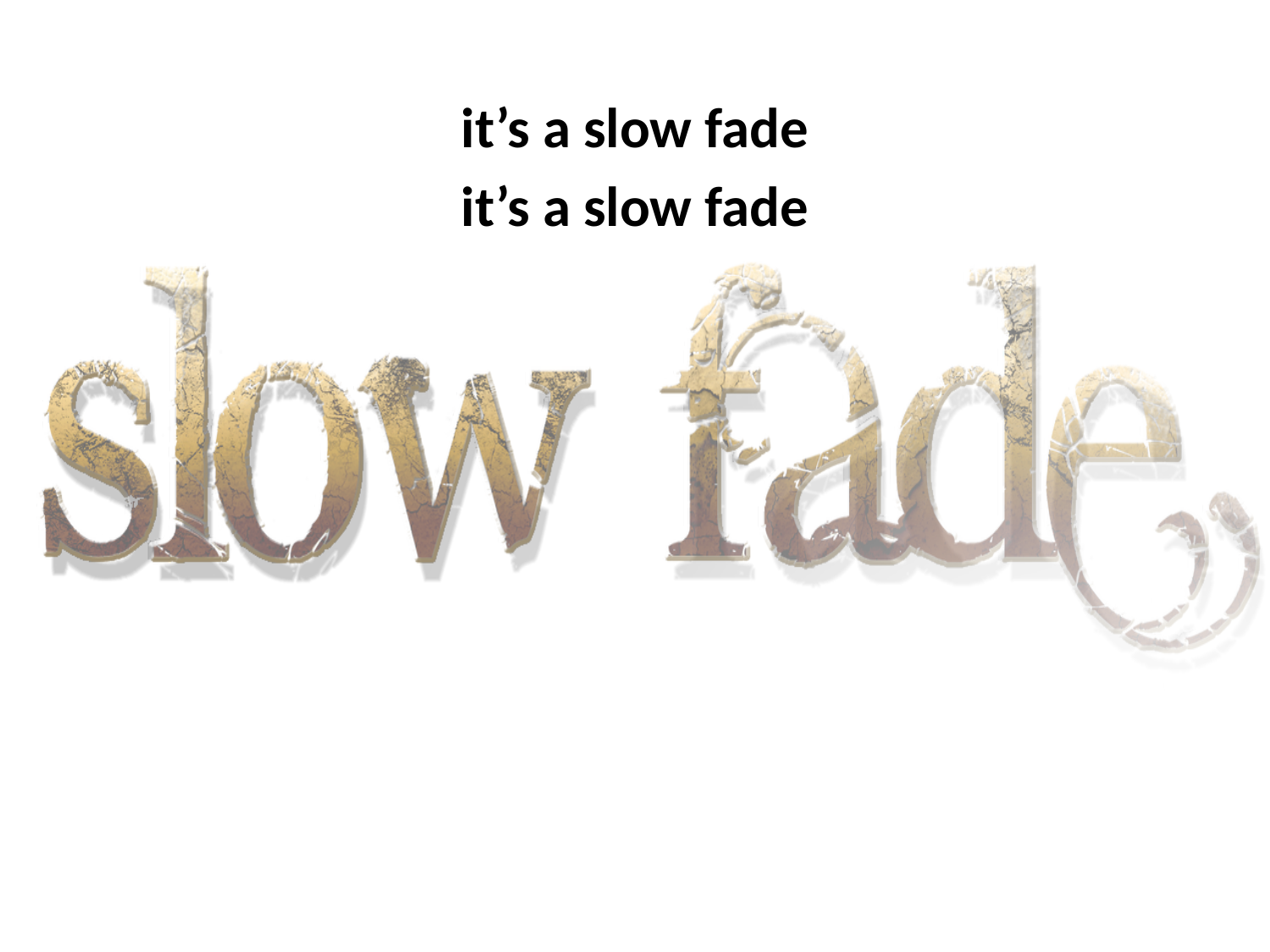

it’s a slow fade
it’s a slow fade